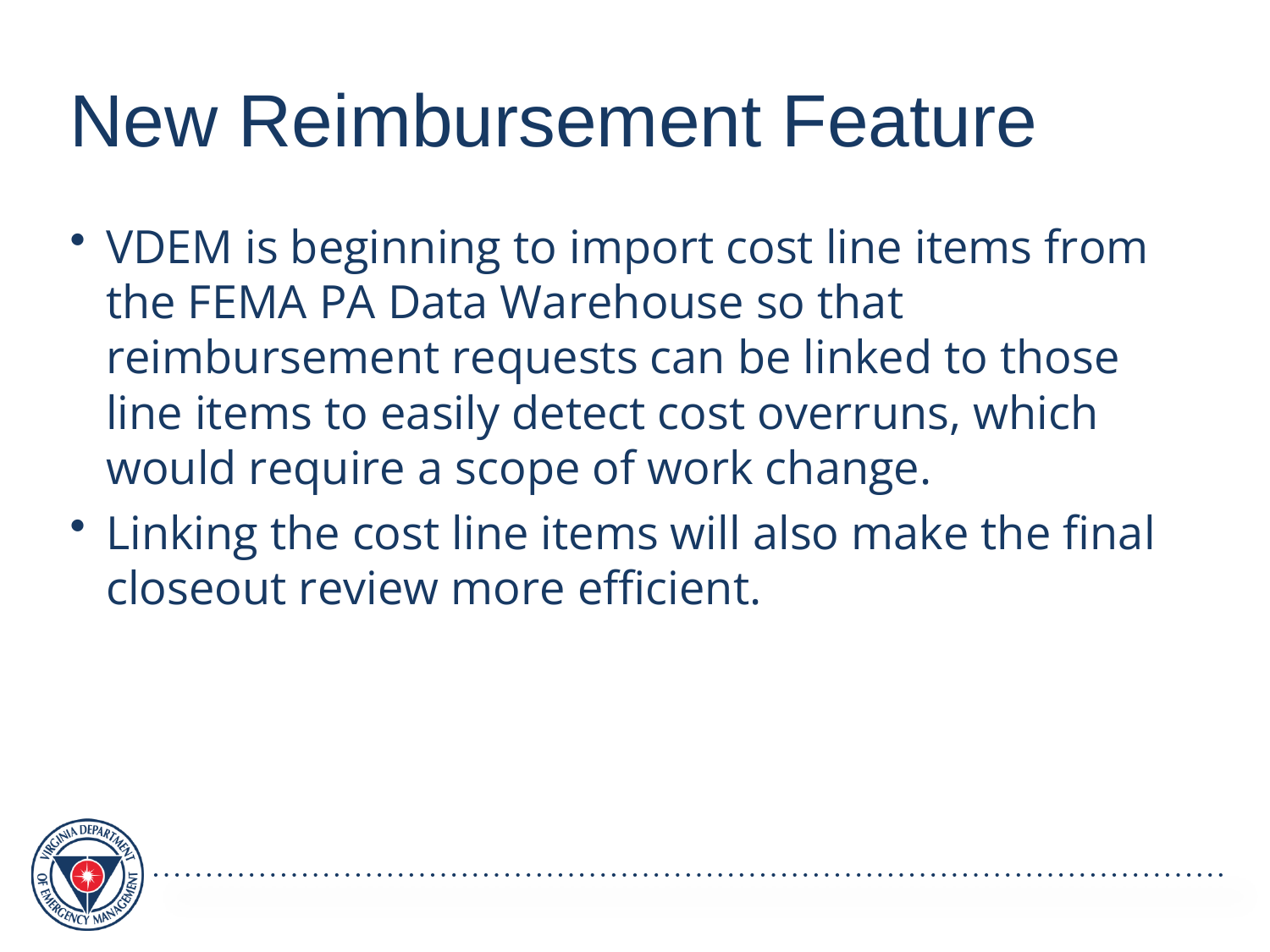

# New Reimbursement Feature
VDEM is beginning to import cost line items from the FEMA PA Data Warehouse so that reimbursement requests can be linked to those line items to easily detect cost overruns, which would require a scope of work change.
Linking the cost line items will also make the final closeout review more efficient.